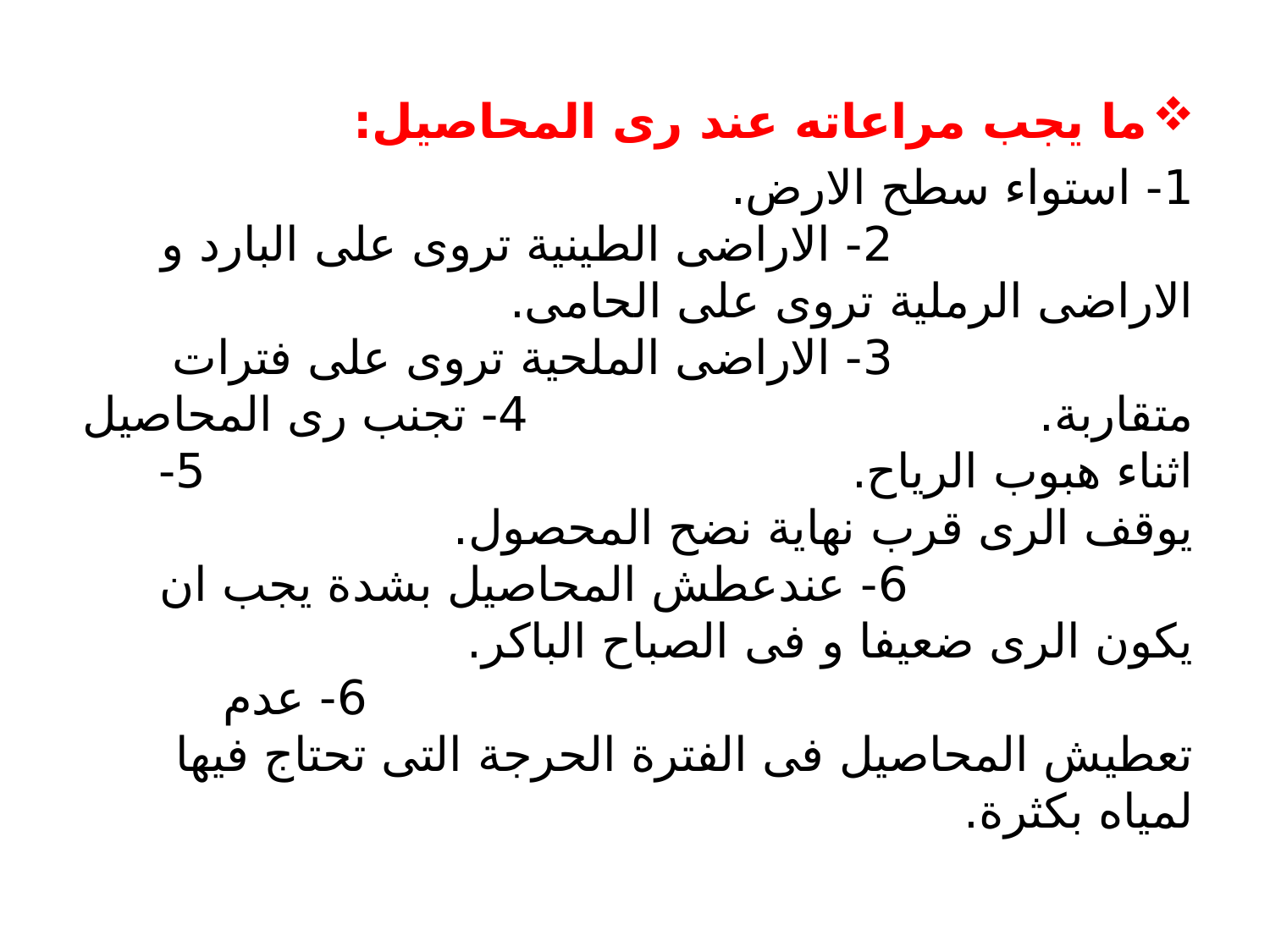

ما يجب مراعاته عند رى المحاصيل:
1- استواء سطح الارض.                                                                2- الاراضى الطينية تروى على البارد و الاراضى الرملية تروى على الحامى.                                                 3- الاراضى الملحية تروى على فترات متقاربة.                                  4- تجنب رى المحاصيل اثناء هبوب الرياح.                                           5- يوقف الرى قرب نهاية نضح المحصول.                                             6- عندعطش المحاصيل بشدة يجب ان يكون الرى ضعيفا و فى الصباح الباكر.                                                                                  6- عدم تعطيش المحاصيل فى الفترة الحرجة التى تحتاج فيها لمياه بكثرة.